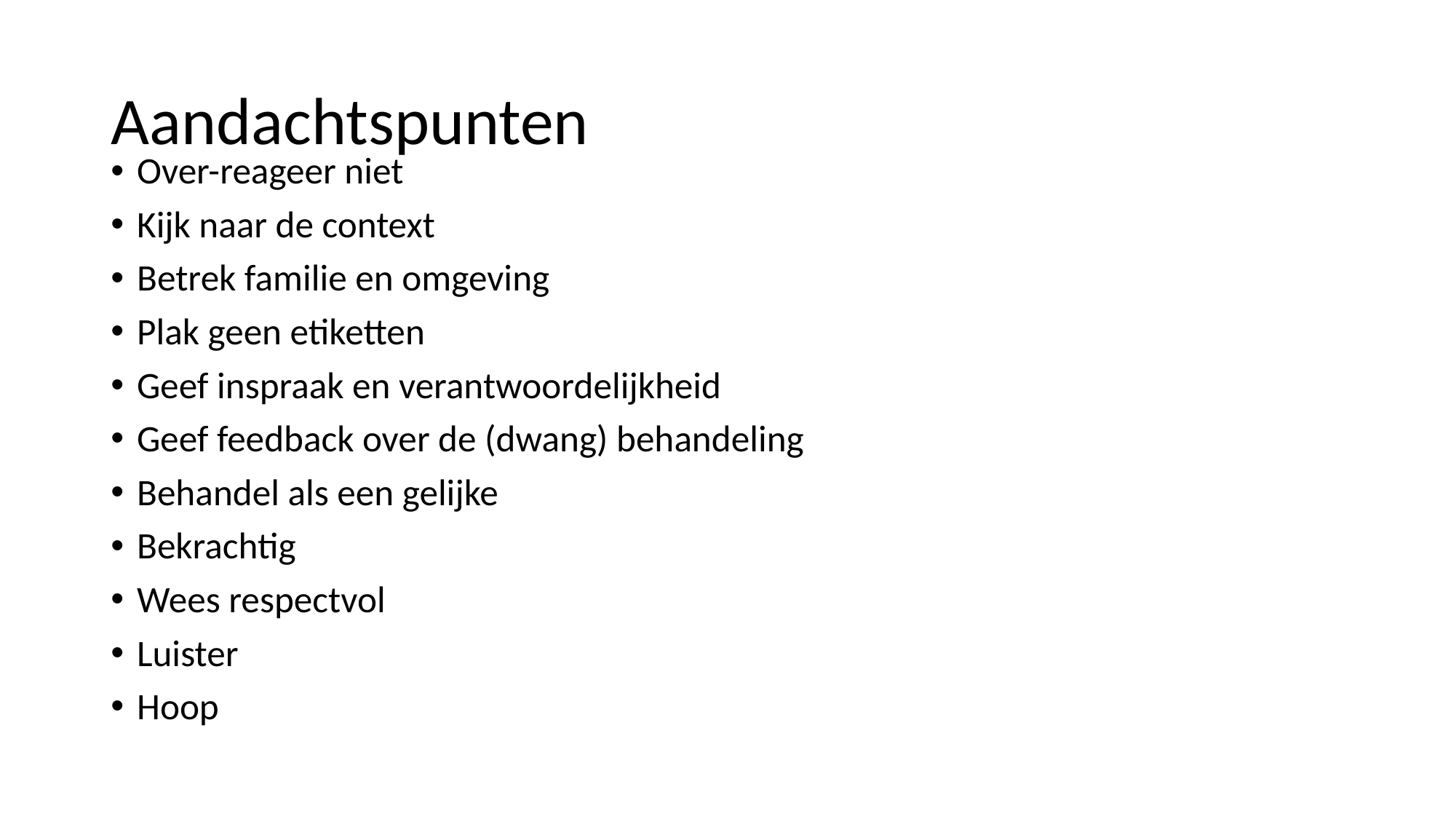

# Aandachtspunten
Over-reageer niet
Kijk naar de context
Betrek familie en omgeving
Plak geen etiketten
Geef inspraak en verantwoordelijkheid
Geef feedback over de (dwang) behandeling
Behandel als een gelijke
Bekrachtig
Wees respectvol
Luister
Hoop